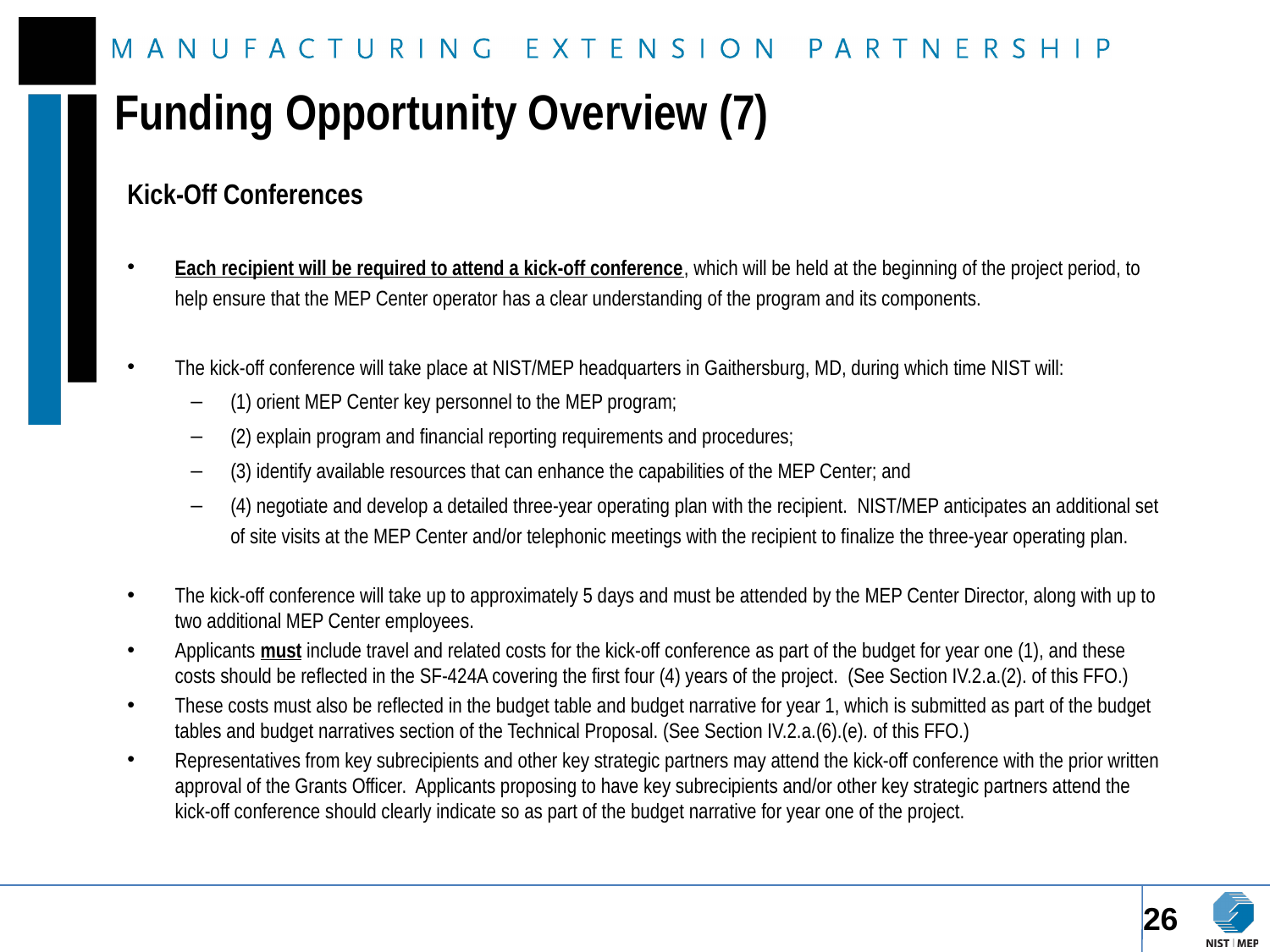

# Funding Opportunity Overview (7)
Kick-Off Conferences

Each recipient will be required to attend a kick-off conference, which will be held at the beginning of the project period, to help ensure that the MEP Center operator has a clear understanding of the program and its components.

The kick-off conference will take place at NIST/MEP headquarters in Gaithersburg, MD, during which time NIST will:
(1) orient MEP Center key personnel to the MEP program;
(2) explain program and financial reporting requirements and procedures;
(3) identify available resources that can enhance the capabilities of the MEP Center; and
(4) negotiate and develop a detailed three-year operating plan with the recipient.  NIST/MEP anticipates an additional set of site visits at the MEP Center and/or telephonic meetings with the recipient to finalize the three-year operating plan.

The kick-off conference will take up to approximately 5 days and must be attended by the MEP Center Director, along with up to two additional MEP Center employees.
Applicants must include travel and related costs for the kick-off conference as part of the budget for year one (1), and these costs should be reflected in the SF-424A covering the first four (4) years of the project.  (See Section IV.2.a.(2). of this FFO.)
These costs must also be reflected in the budget table and budget narrative for year 1, which is submitted as part of the budget tables and budget narratives section of the Technical Proposal. (See Section IV.2.a.(6).(e). of this FFO.)
Representatives from key subrecipients and other key strategic partners may attend the kick-off conference with the prior written approval of the Grants Officer.  Applicants proposing to have key subrecipients and/or other key strategic partners attend the kick-off conference should clearly indicate so as part of the budget narrative for year one of the project.

26